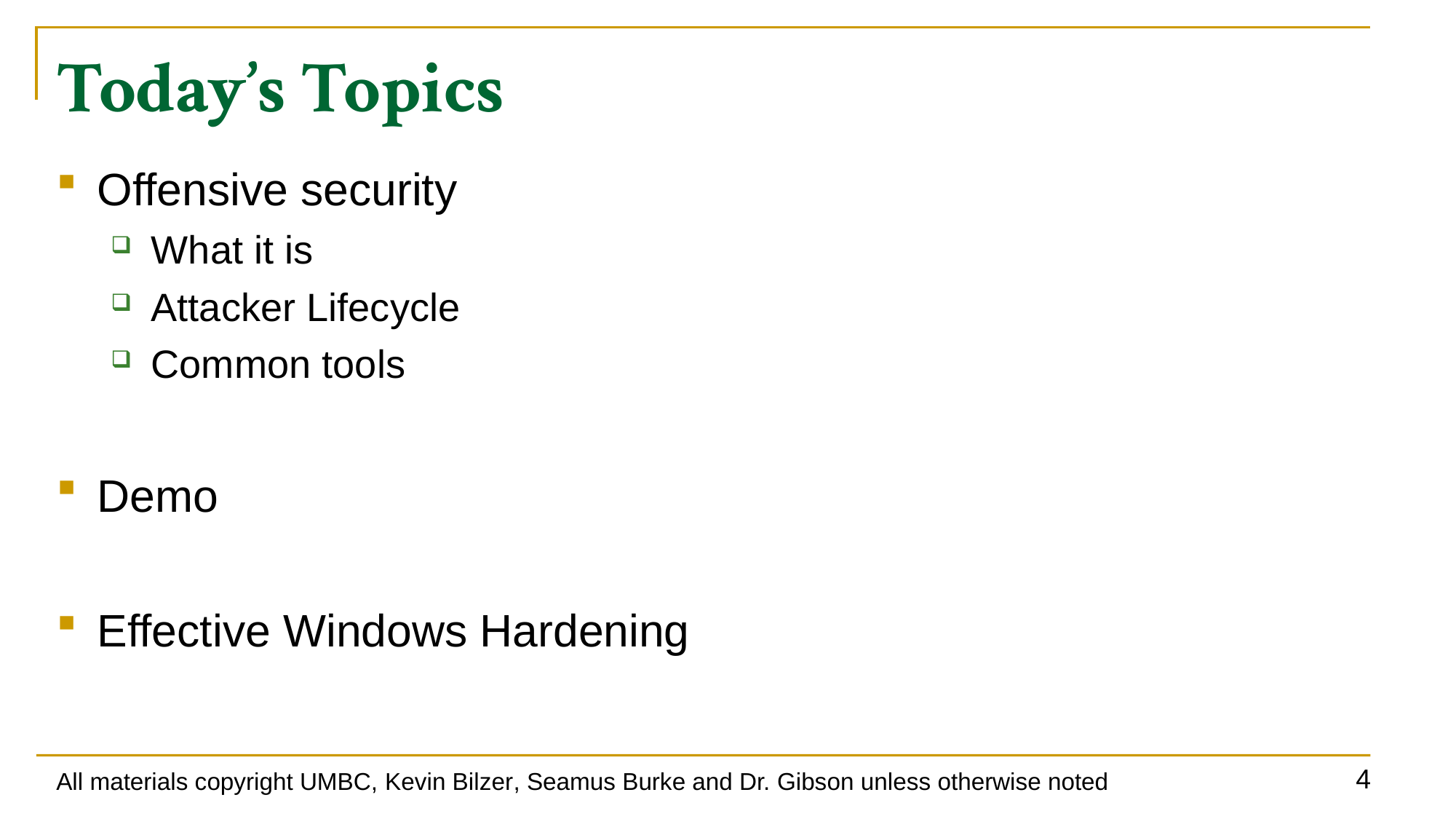

# Today’s Topics
Offensive security
What it is
Attacker Lifecycle
Common tools

Demo

Effective Windows Hardening